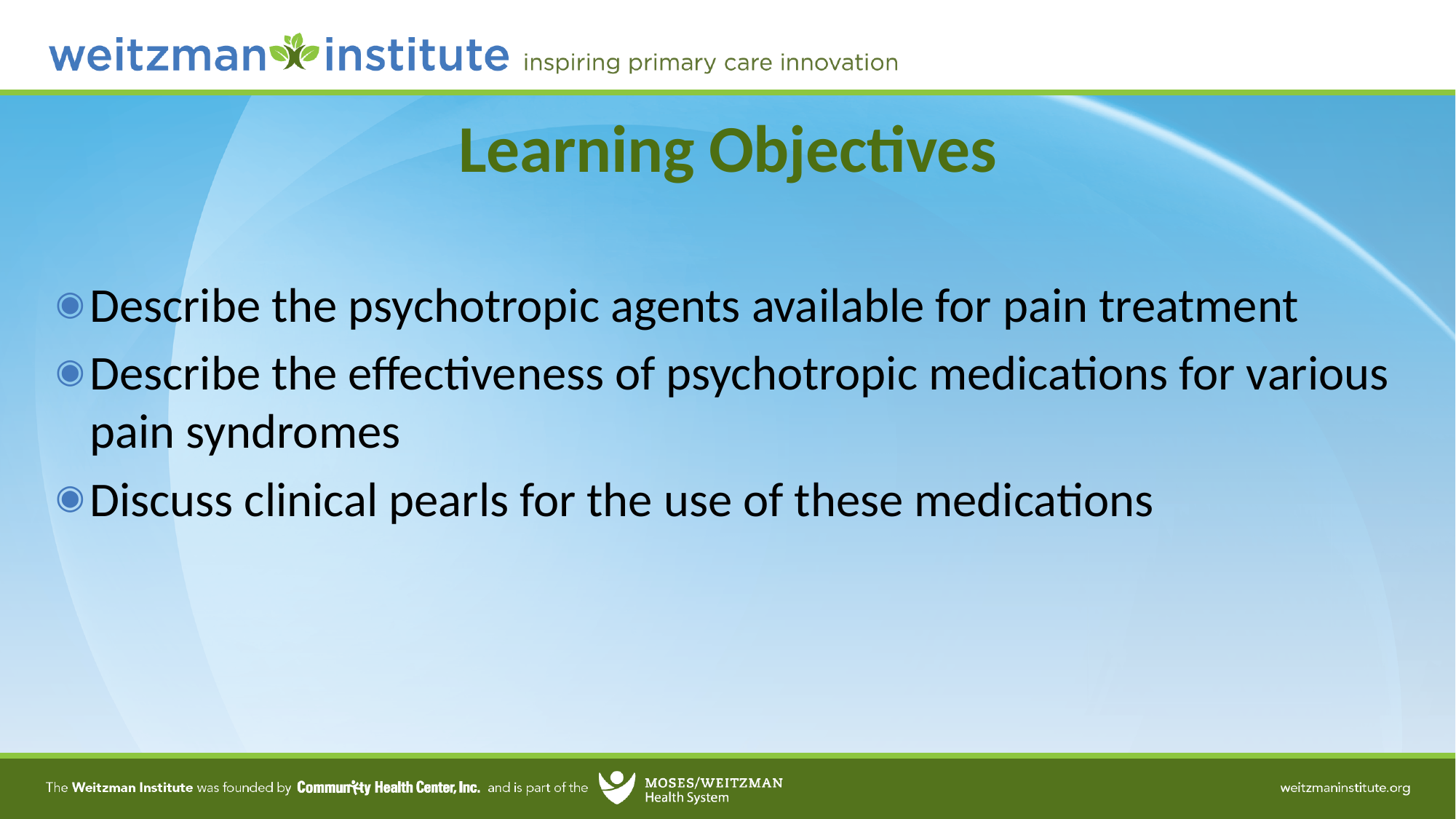

# Learning Objectives

Describe the psychotropic agents available for pain treatment
Describe the effectiveness of psychotropic medications for various pain syndromes
Discuss clinical pearls for the use of these medications